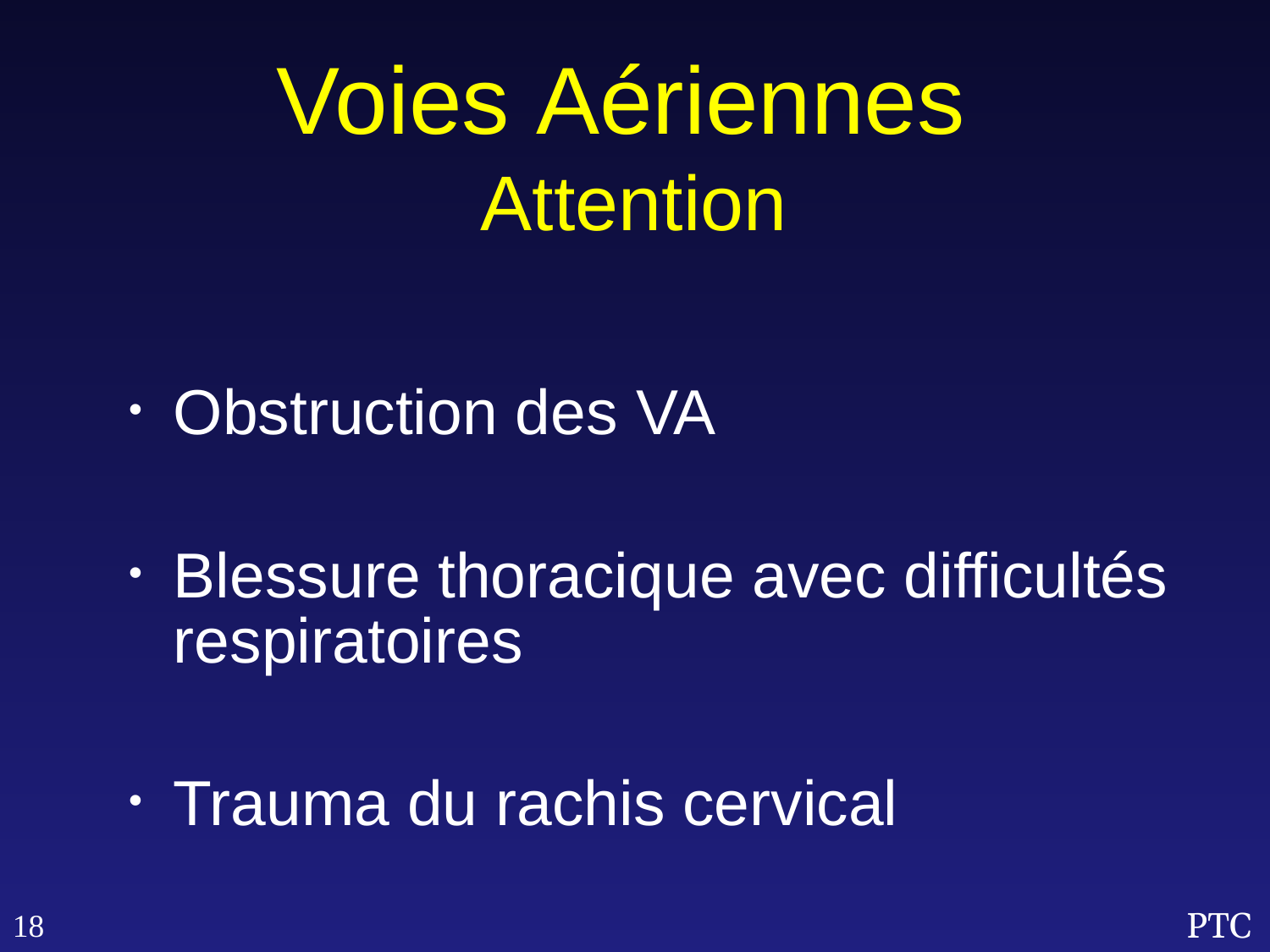

Voies Aériennes
Attention
Obstruction des VA

Blessure thoracique avec difficultés respiratoires

Trauma du rachis cervical

18